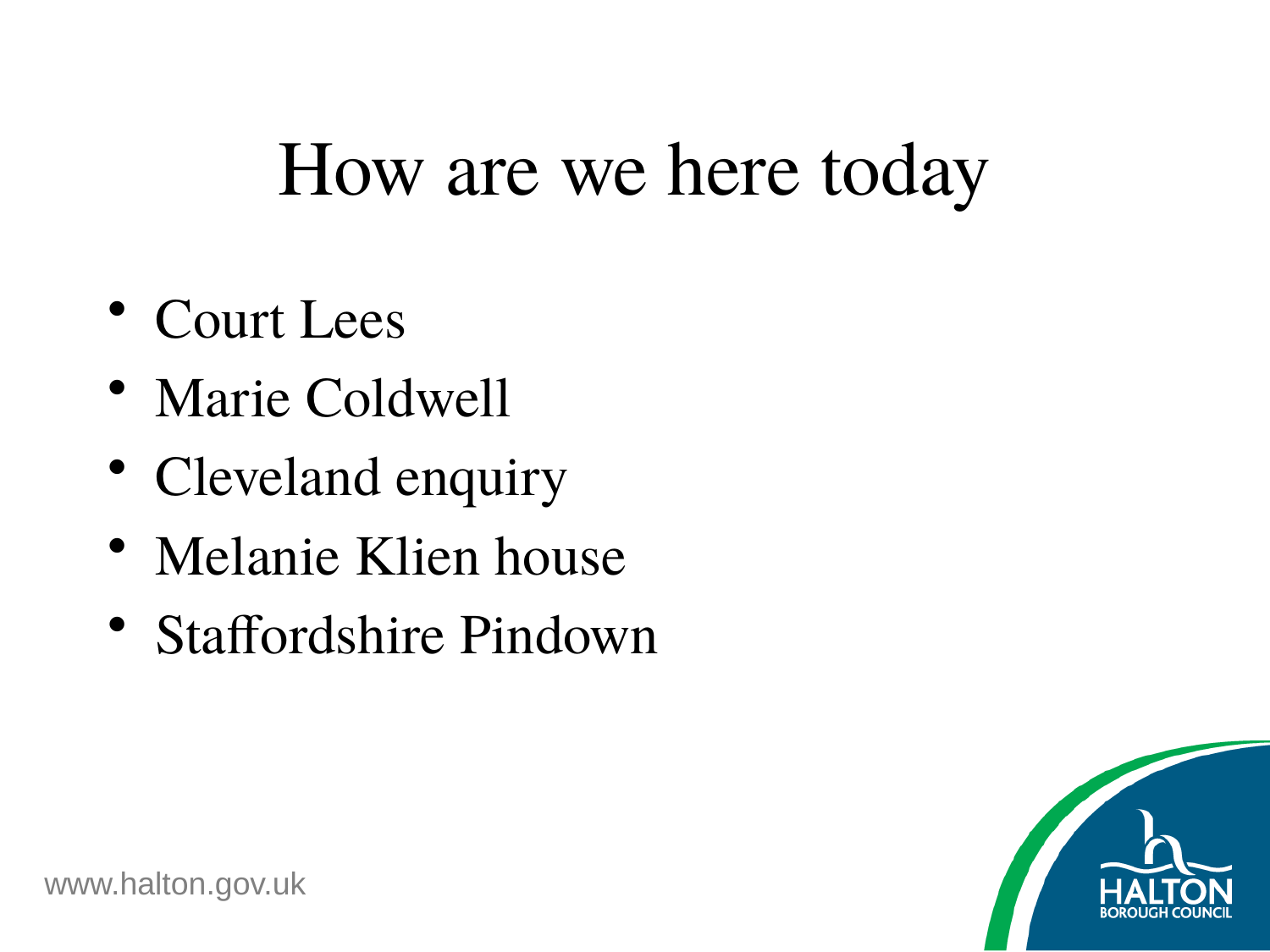

# How are we here today
Court Lees
Marie Coldwell
Cleveland enquiry
Melanie Klien house
Staffordshire Pindown